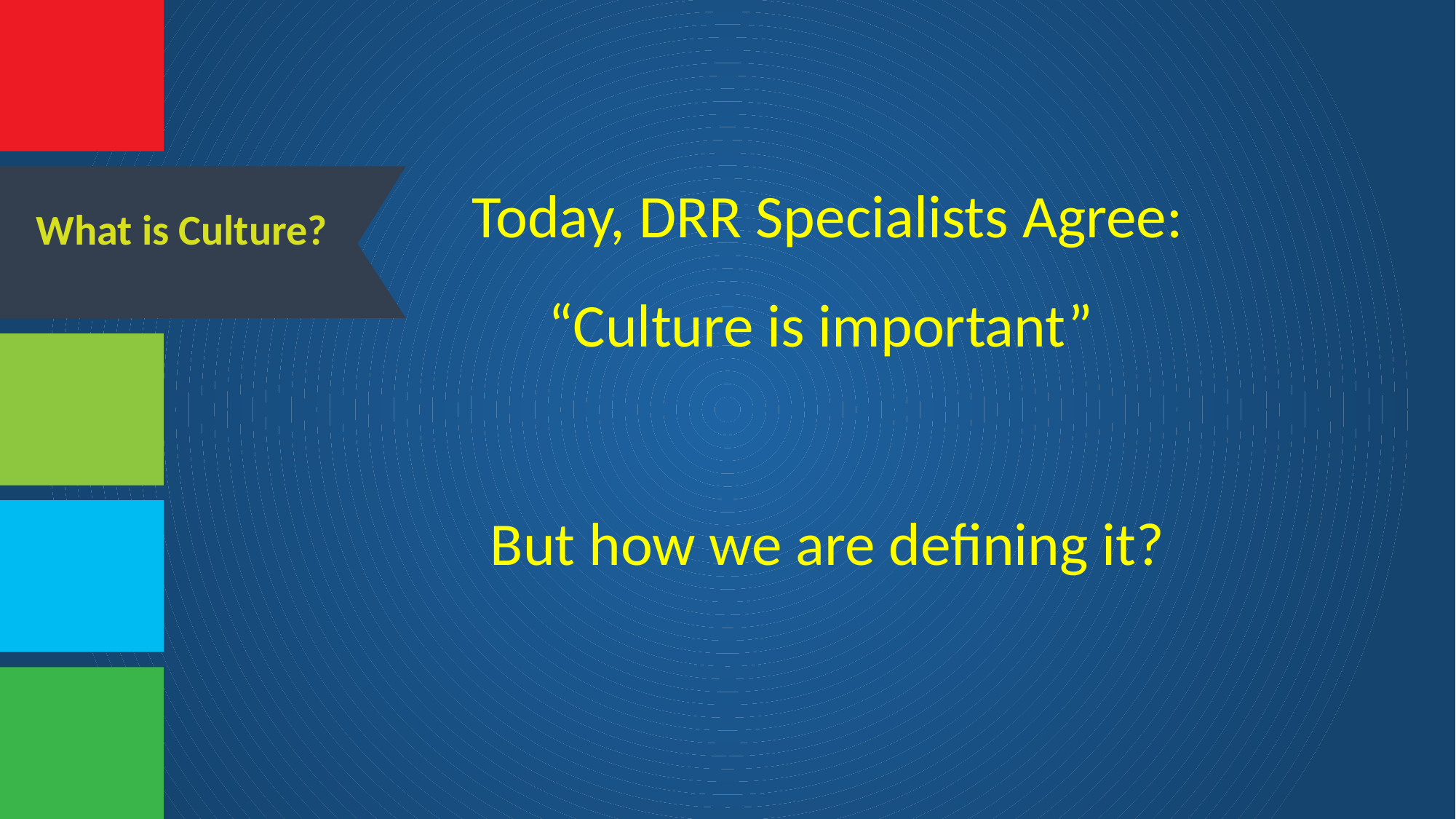

Today, DRR Specialists Agree:

“Culture is important”

But how we are defining it?
What is Culture?